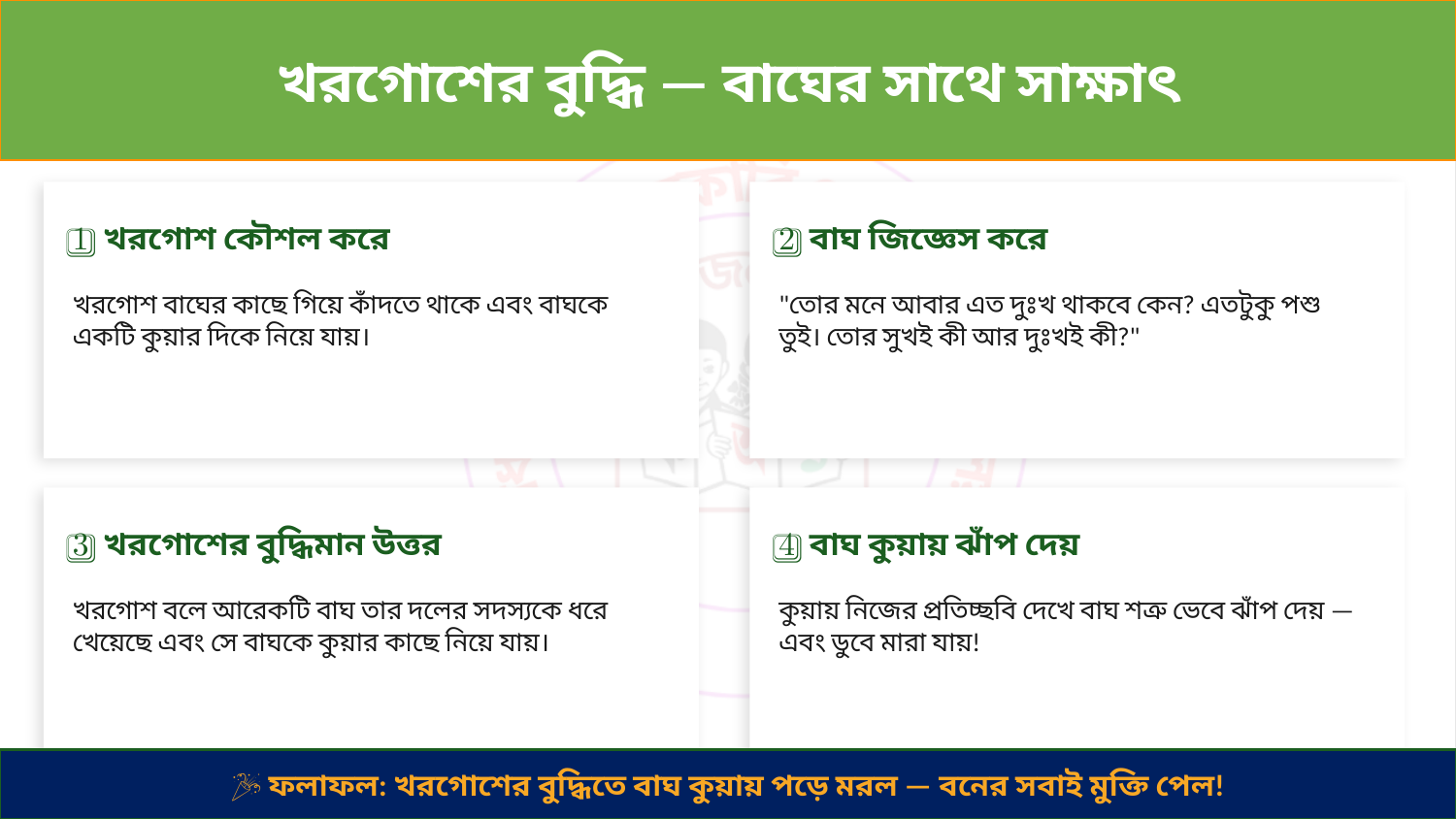

খরগোশের বুদ্ধি — বাঘের সাথে সাক্ষাৎ

1️⃣  খরগোশ কৌশল করে
2️⃣  বাঘ জিজ্ঞেস করে
খরগোশ বাঘের কাছে গিয়ে কাঁদতে থাকে এবং বাঘকে একটি কুয়ার দিকে নিয়ে যায়।
"তোর মনে আবার এত দুঃখ থাকবে কেন? এতটুকু পশু তুই। তোর সুখই কী আর দুঃখই কী?"

3️⃣  খরগোশের বুদ্ধিমান উত্তর
4️⃣  বাঘ কুয়ায় ঝাঁপ দেয়
খরগোশ বলে আরেকটি বাঘ তার দলের সদস্যকে ধরে খেয়েছে এবং সে বাঘকে কুয়ার কাছে নিয়ে যায়।
কুয়ায় নিজের প্রতিচ্ছবি দেখে বাঘ শত্রু ভেবে ঝাঁপ দেয় — এবং ডুবে মারা যায়!

🎉 ফলাফল: খরগোশের বুদ্ধিতে বাঘ কুয়ায় পড়ে মরল — বনের সবাই মুক্তি পেল!